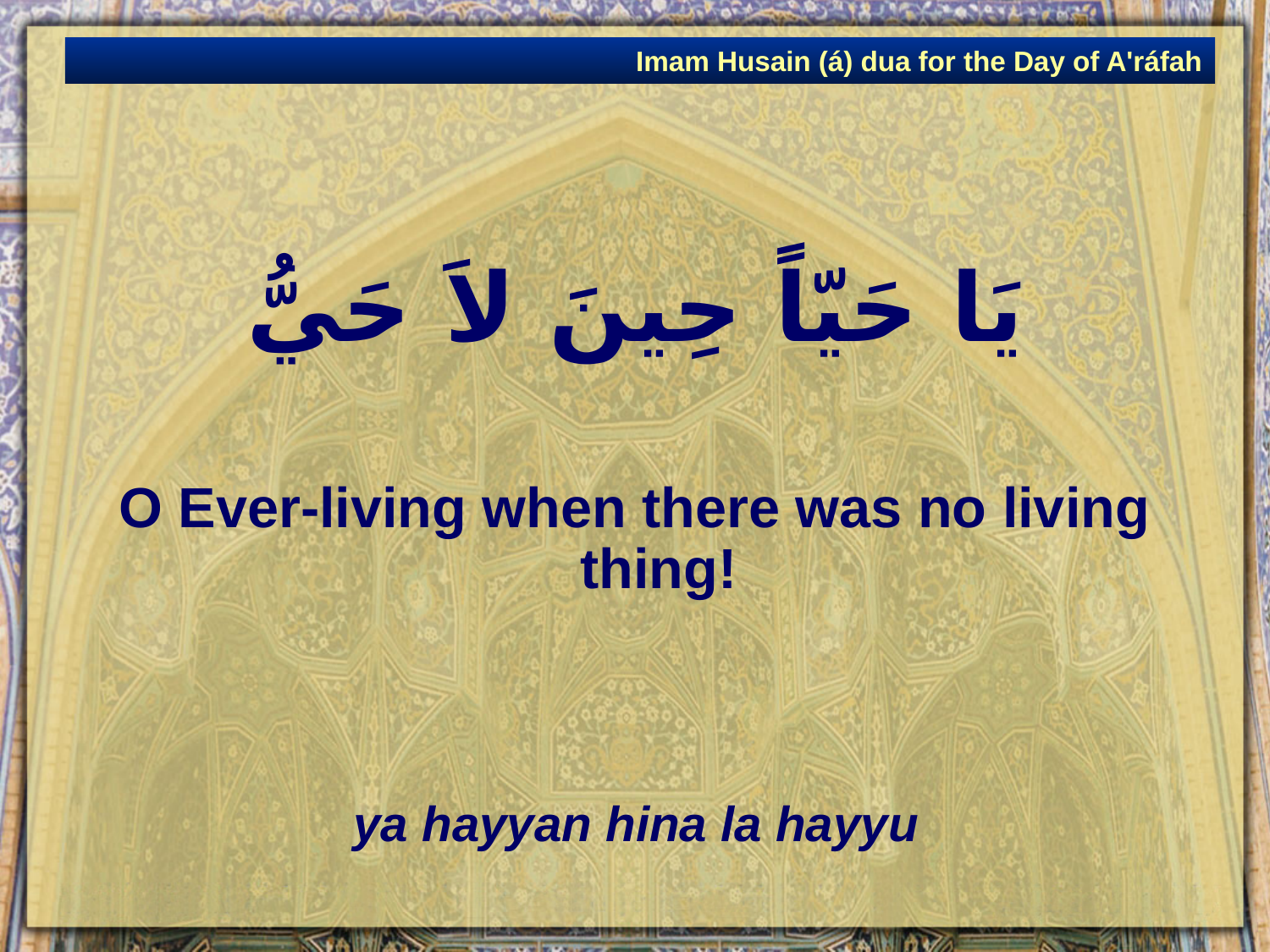

Imam Husain (á) dua for the Day of A'ráfah
# يَا حَيّاً حِينَ لاَ حَيُّ
O Ever-living when there was no living thing!
ya hayyan hina la hayyu